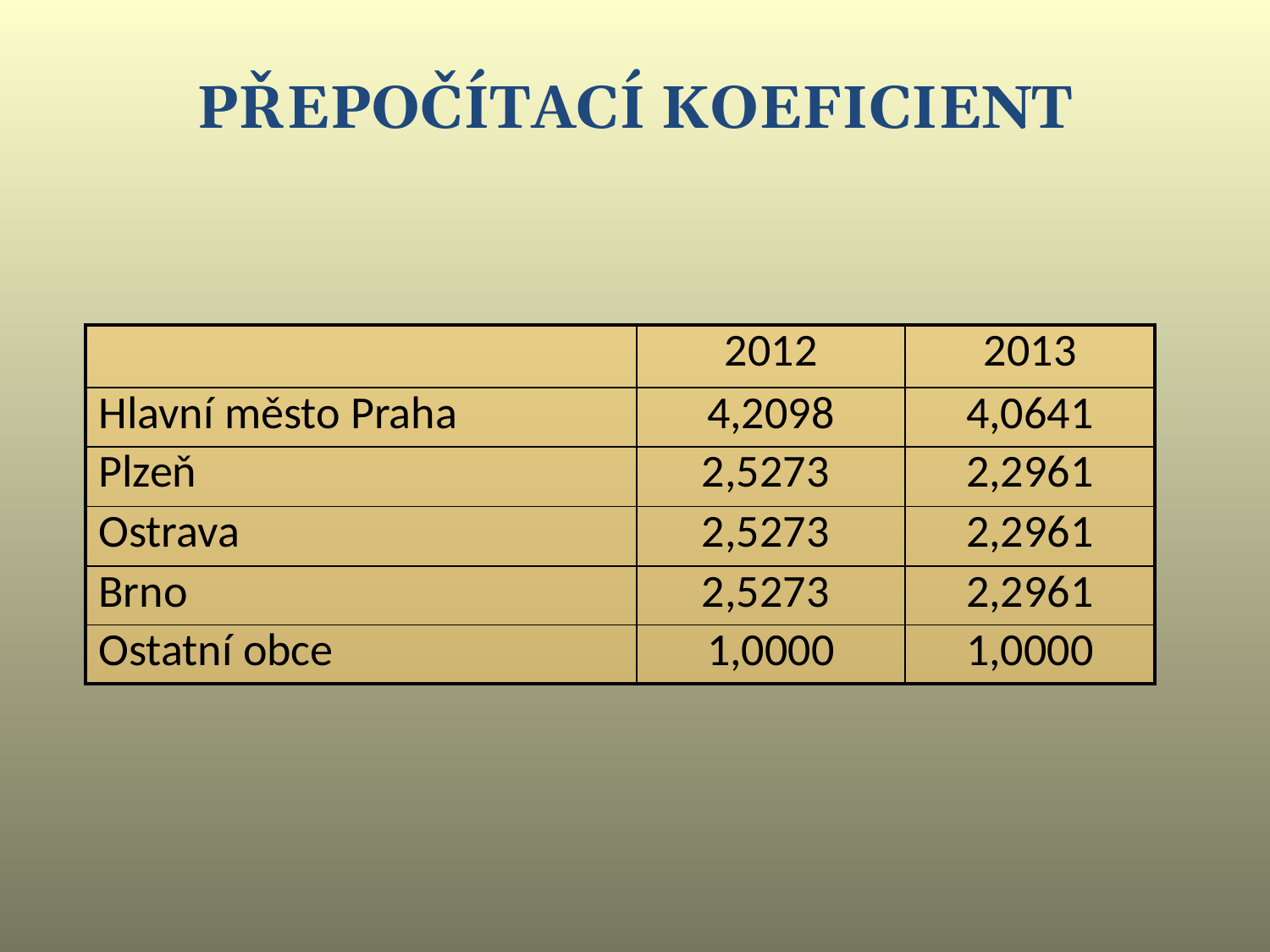

Přepočítací koeficient
|  | 2012 | 2013 |
| --- | --- | --- |
| Hlavní město Praha | 4,2098 | 4,0641 |
| Plzeň | 2,5273 | 2,2961 |
| Ostrava | 2,5273 | 2,2961 |
| Brno | 2,5273 | 2,2961 |
| Ostatní obce | 1,0000 | 1,0000 |